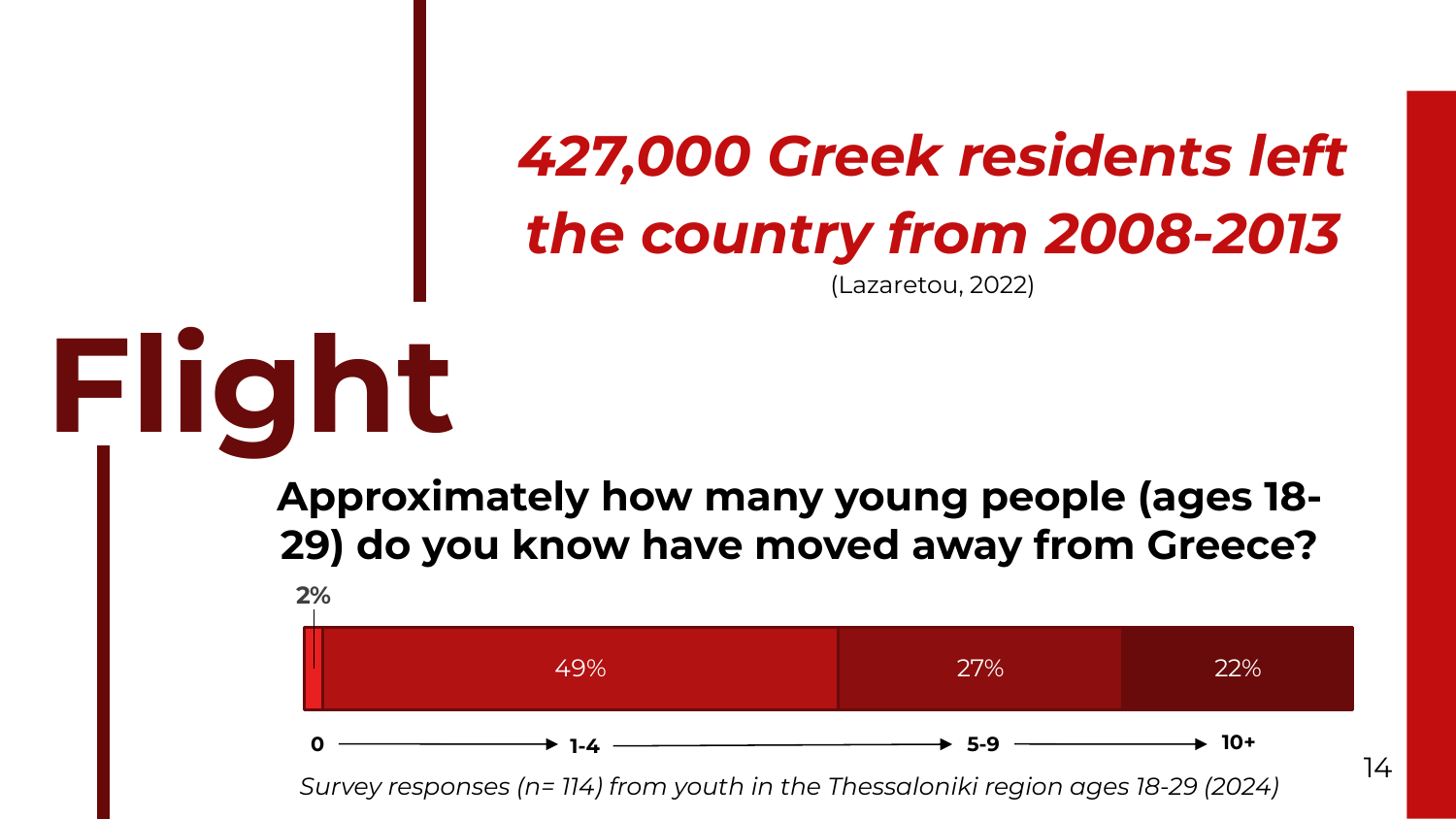

427,000 Greek residents left the country from 2008-2013 (Lazaretou, 2022)
# Flight

### Chart

| Category | Q10 - Approximately how many young people  (age 18-29) do you know that have moved away from Greece? | 0 | 1-5 | 5-10 | 10+ |
|---|---|---|---|---|---|
Approximately how many young people (ages 18-29) do you know have moved away from Greece?
10+
5-9
0
1-4
14
Survey responses (n= 114) from youth in the Thessaloniki region ages 18-29 (2024)